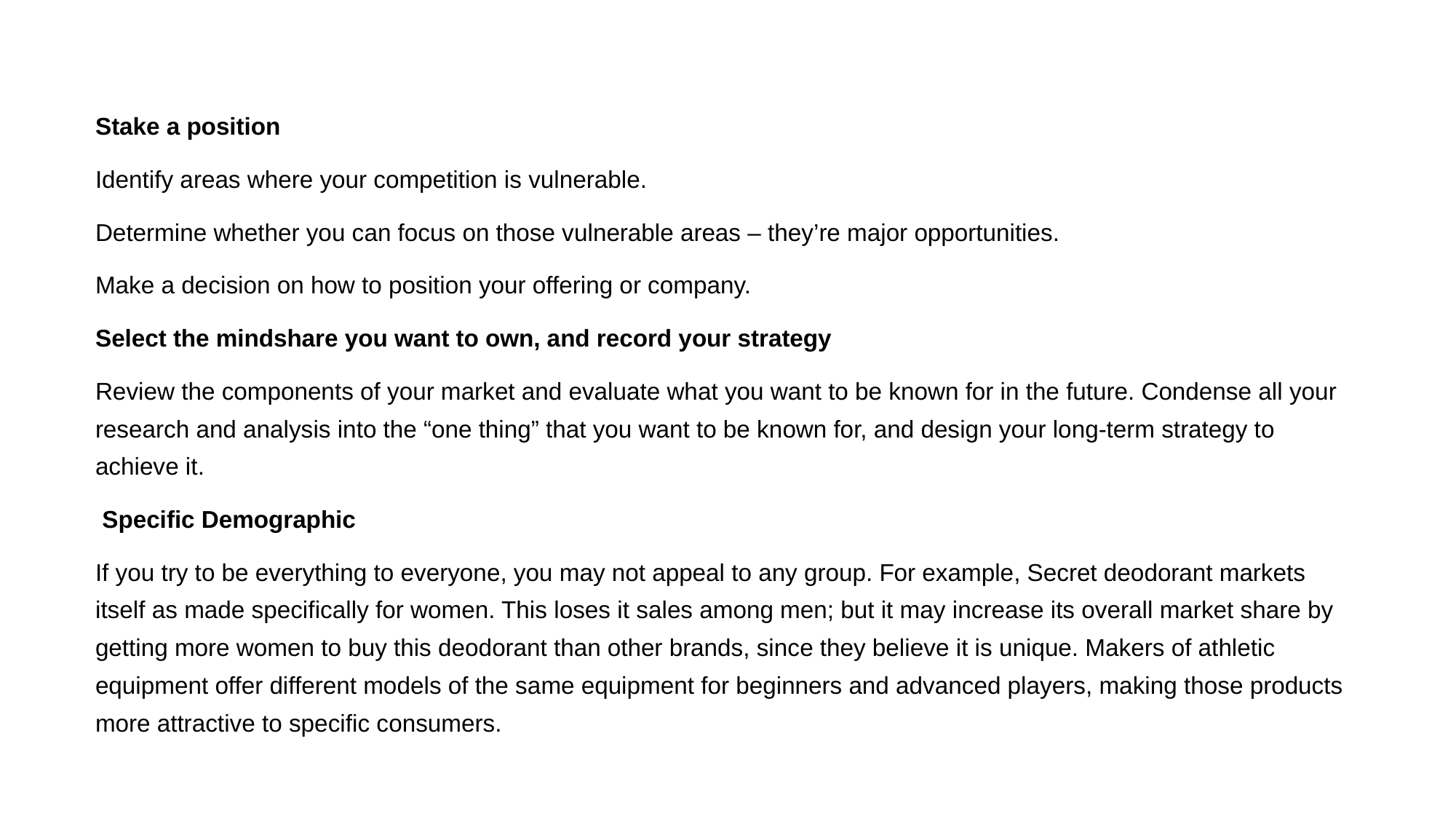

Stake a position
Identify areas where your competition is vulnerable.
Determine whether you can focus on those vulnerable areas – they’re major opportunities.
Make a decision on how to position your offering or company.
Select the mindshare you want to own, and record your strategy
Review the components of your market and evaluate what you want to be known for in the future. Condense all your research and analysis into the “one thing” that you want to be known for, and design your long-term strategy to achieve it.
 Specific Demographic
If you try to be everything to everyone, you may not appeal to any group. For example, Secret deodorant markets itself as made specifically for women. This loses it sales among men; but it may increase its overall market share by getting more women to buy this deodorant than other brands, since they believe it is unique. Makers of athletic equipment offer different models of the same equipment for beginners and advanced players, making those products more attractive to specific consumers.